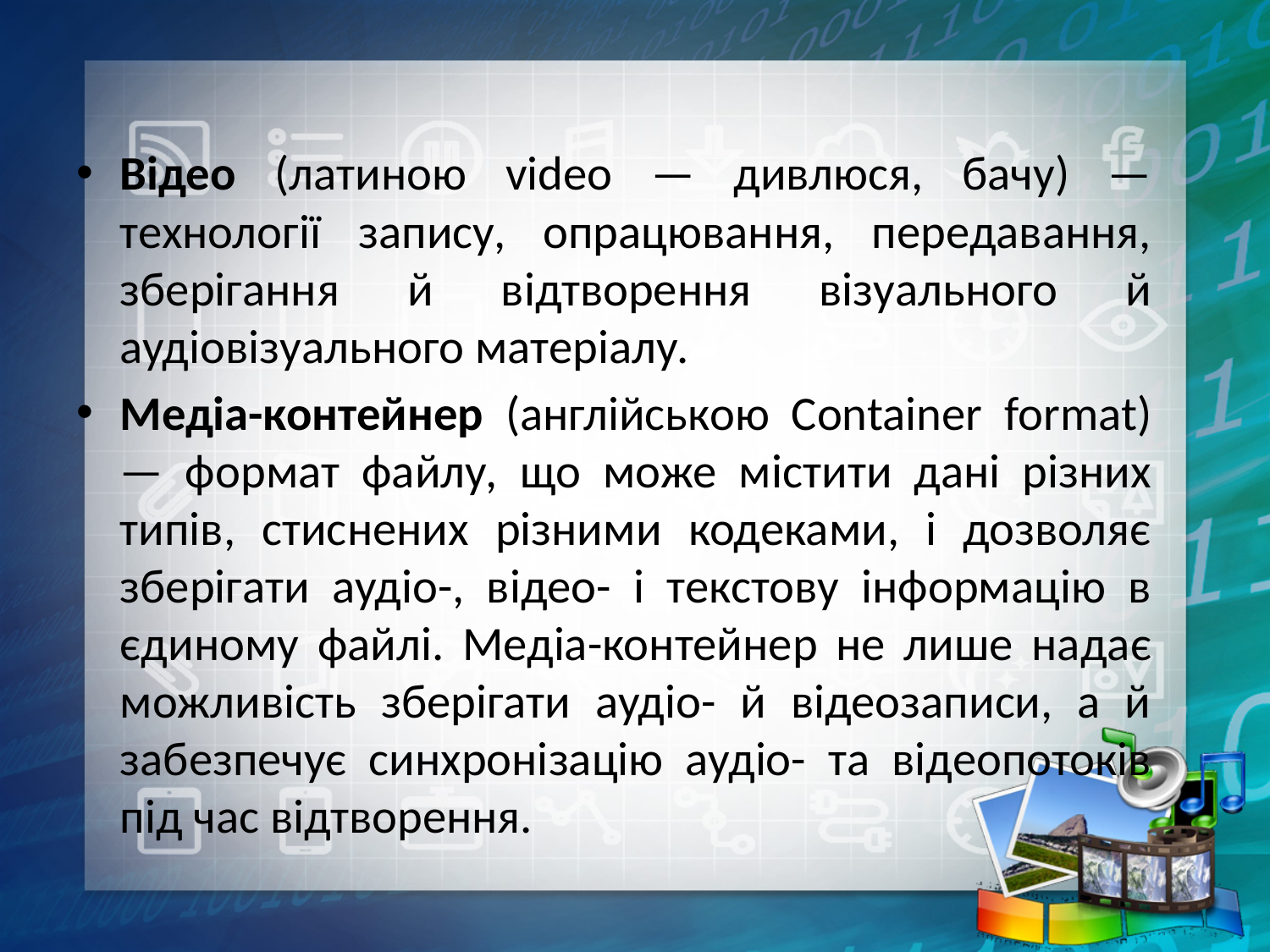

Відео (латиною video — дивлюся, бачу) — технології запису, опрацювання, передавання, зберігання й відтворення візуального й аудіовізуального матеріалу.
Медіа-контейнер (англійською Сontainer format) — формат файлу, що може містити дані різних типів, стиснених різними кодеками, і дозволяє зберігати аудіо-, відео- i текстову інформацію в єдиному файлі. Медіа-контейнер не лише надає можливість зберігати аудіо- й відеозаписи, а й забезпечує синхронізацію аудіо- та відеопотоків під час відтворення.